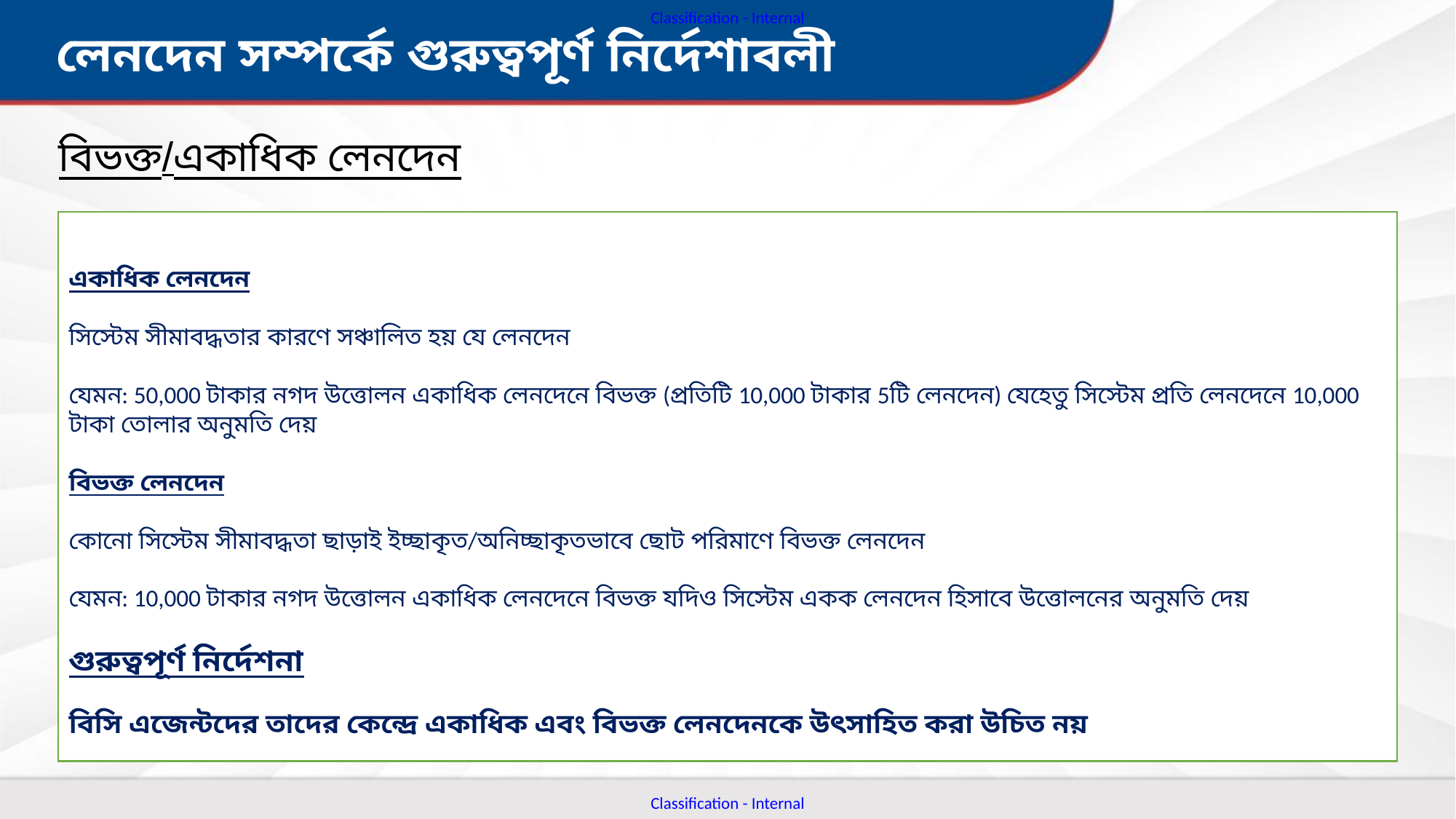

লেনদেন সম্পর্কে গুরুত্বপূর্ণ নির্দেশাবলী
বিভক্ত/একাধিক লেনদেন

একাধিক লেনদেন

সিস্টেম সীমাবদ্ধতার কারণে সঞ্চালিত হয় যে লেনদেন

যেমন: 50,000 টাকার নগদ উত্তোলন একাধিক লেনদেনে বিভক্ত (প্রতিটি 10,000 টাকার 5টি লেনদেন) যেহেতু সিস্টেম প্রতি লেনদেনে 10,000 টাকা তোলার অনুমতি দেয়

বিভক্ত লেনদেন

কোনো সিস্টেম সীমাবদ্ধতা ছাড়াই ইচ্ছাকৃত/অনিচ্ছাকৃতভাবে ছোট পরিমাণে বিভক্ত লেনদেন

যেমন: 10,000 টাকার নগদ উত্তোলন একাধিক লেনদেনে বিভক্ত যদিও সিস্টেম একক লেনদেন হিসাবে উত্তোলনের অনুমতি দেয়

গুরুত্বপূর্ণ নির্দেশনা

বিসি এজেন্টদের তাদের কেন্দ্রে একাধিক এবং বিভক্ত লেনদেনকে উৎসাহিত করা উচিত নয়